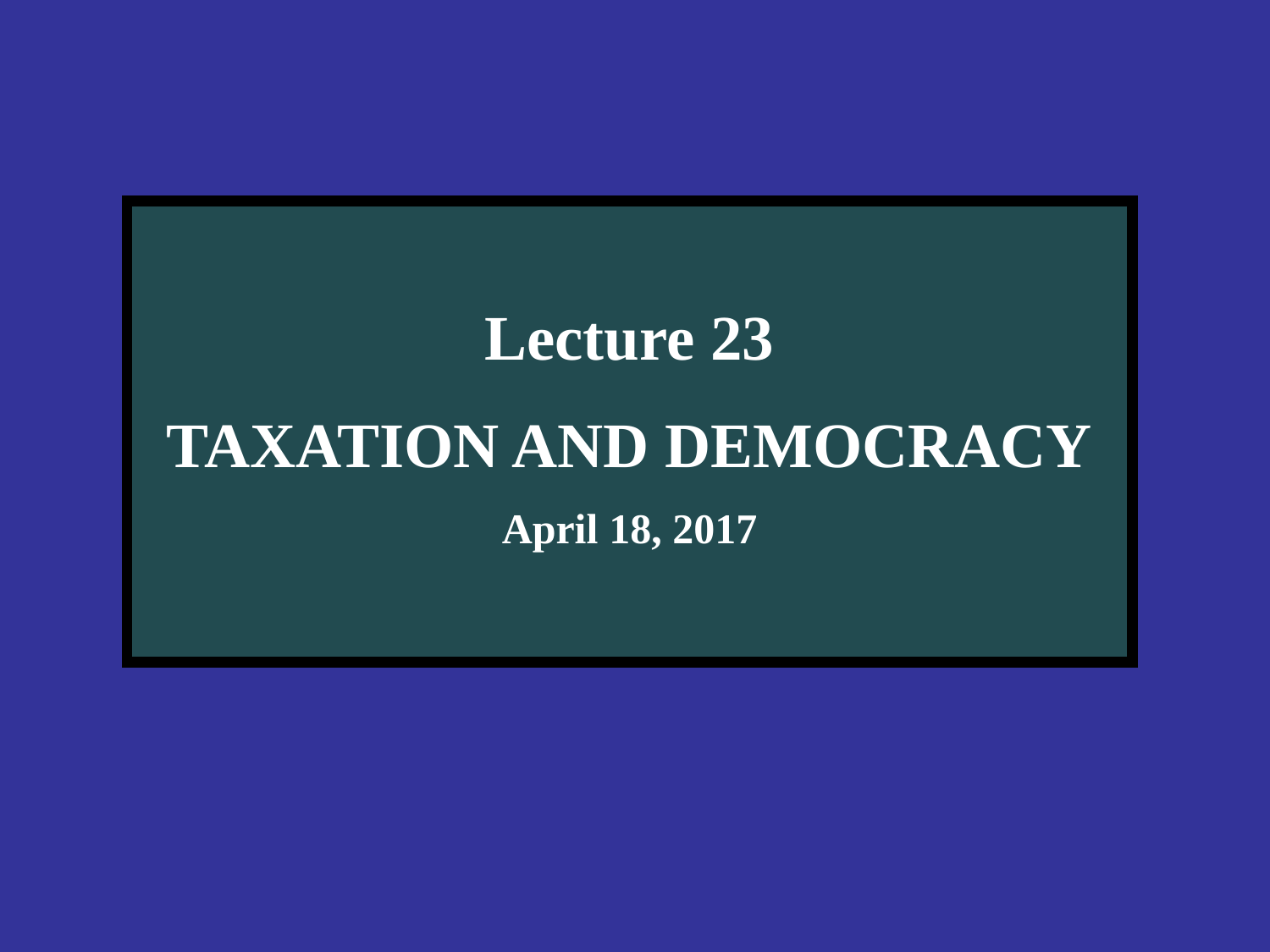

Lecture 23
TAXATION AND DEMOCRACY
April 18, 2017